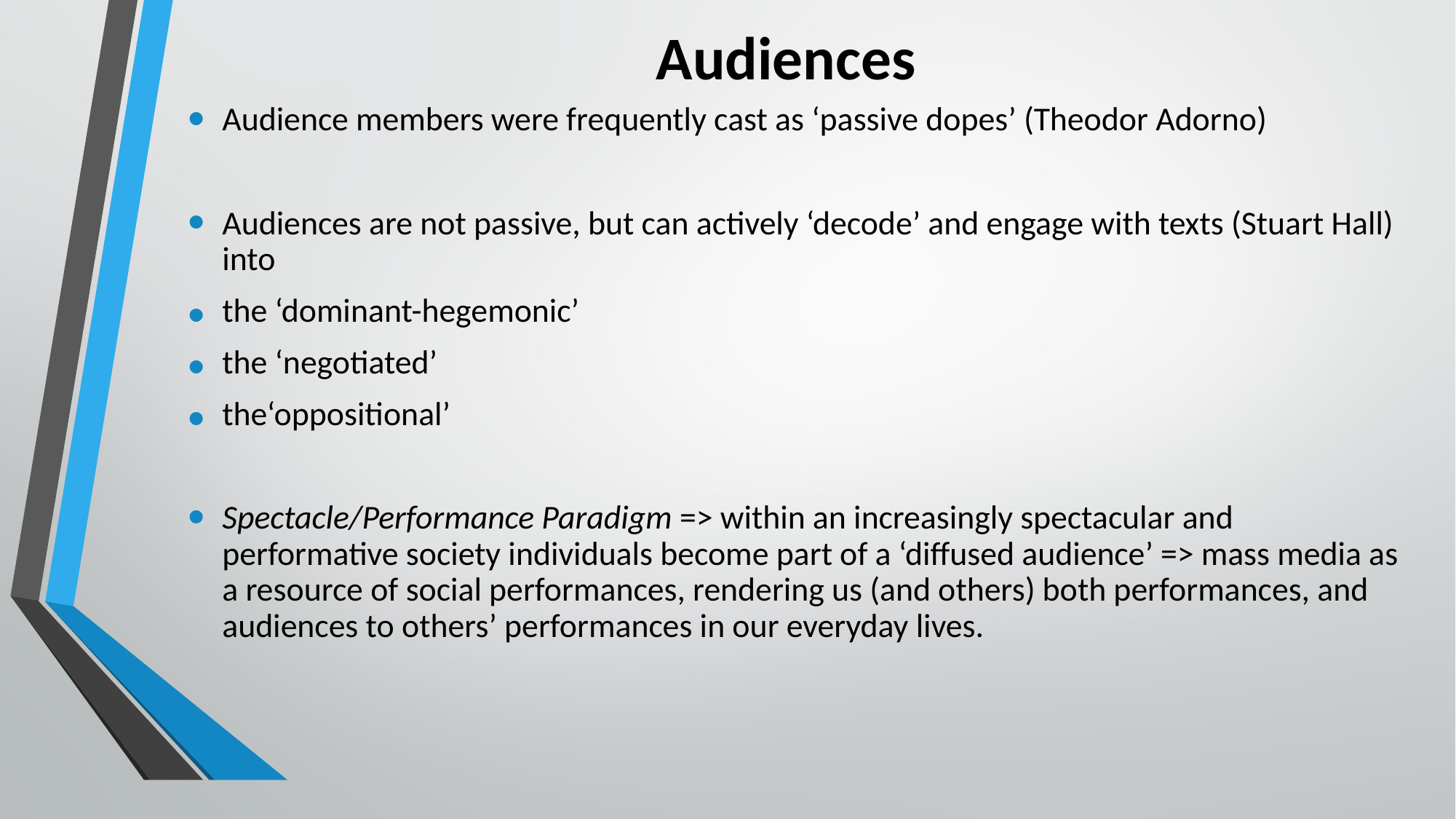

# Audiences
Audience members were frequently cast as ‘passive dopes’ (Theodor Adorno)

Audiences are not passive, but can actively ‘decode’ and engage with texts (Stuart Hall) into
the ‘dominant-hegemonic’
the ‘negotiated’
the‘oppositional’

Spectacle/Performance Paradigm => within an increasingly spectacular and performative society individuals become part of a ‘diffused audience’ => mass media as a resource of social performances, rendering us (and others) both performances, and audiences to others’ performances in our everyday lives.